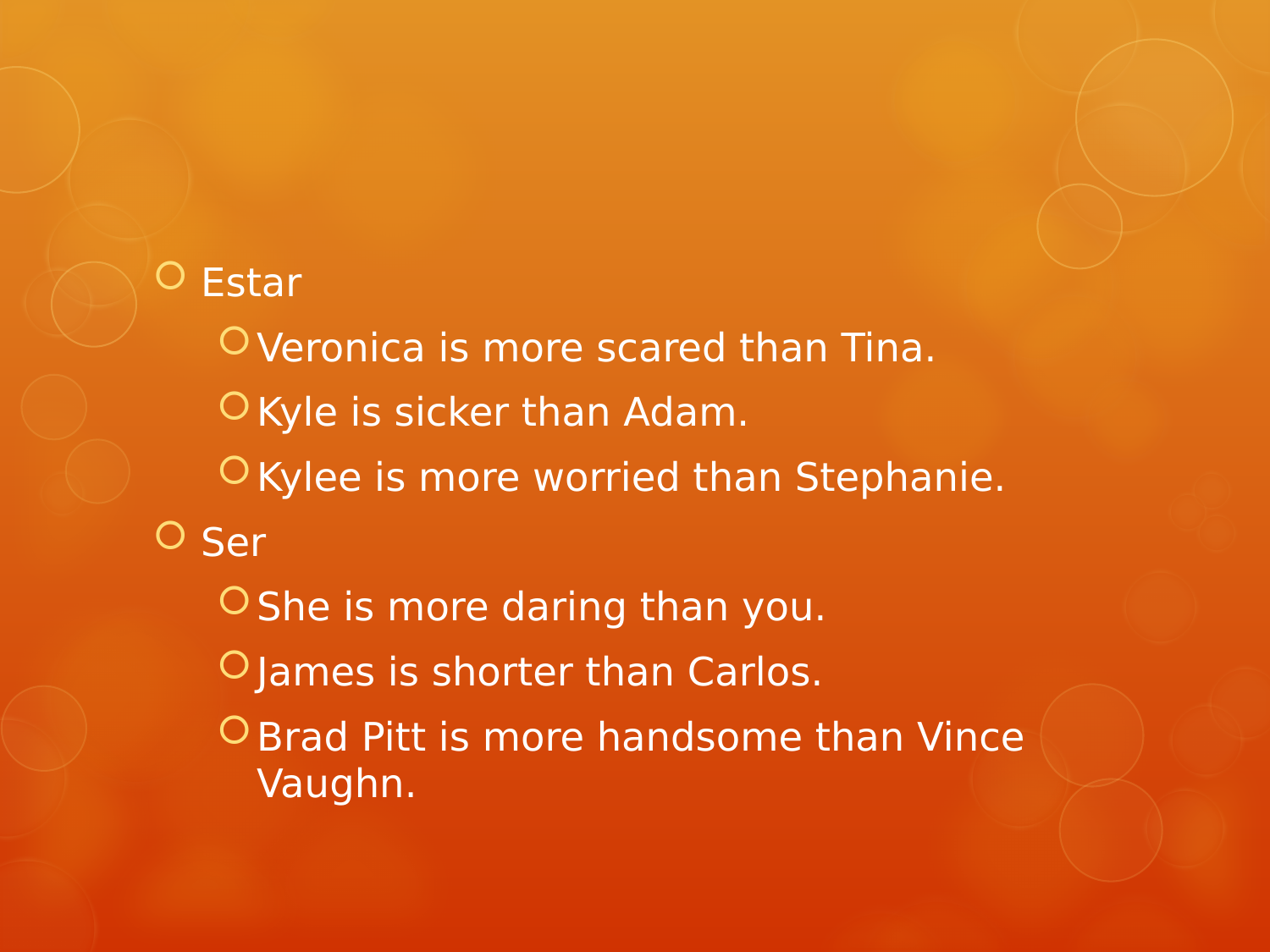

#
Estar
Veronica is more scared than Tina.
Kyle is sicker than Adam.
Kylee is more worried than Stephanie.
Ser
She is more daring than you.
James is shorter than Carlos.
Brad Pitt is more handsome than Vince Vaughn.